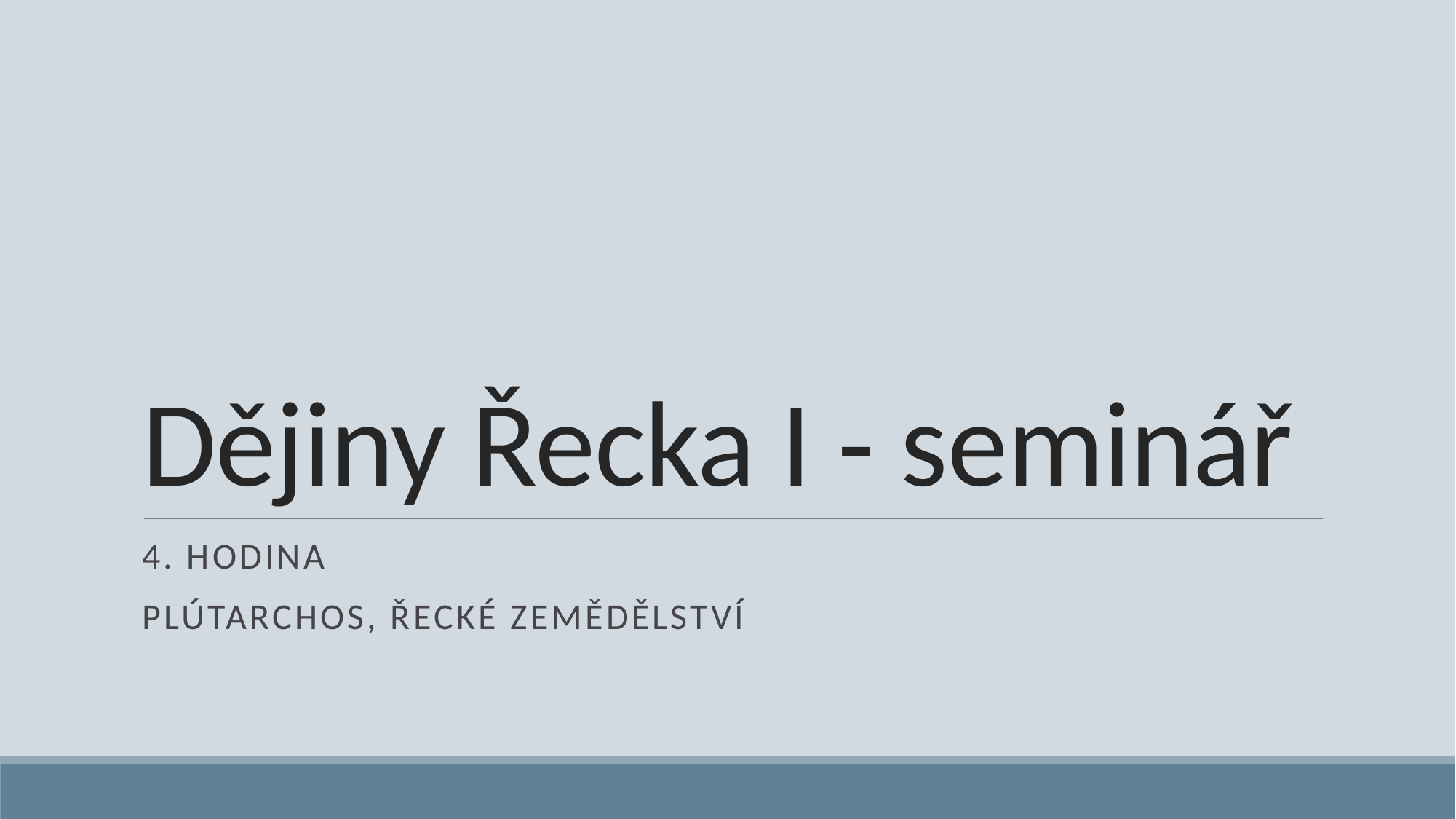

# Dějiny Řecka I - seminář
4. Hodina
Plútarchos, řecké zemědělství